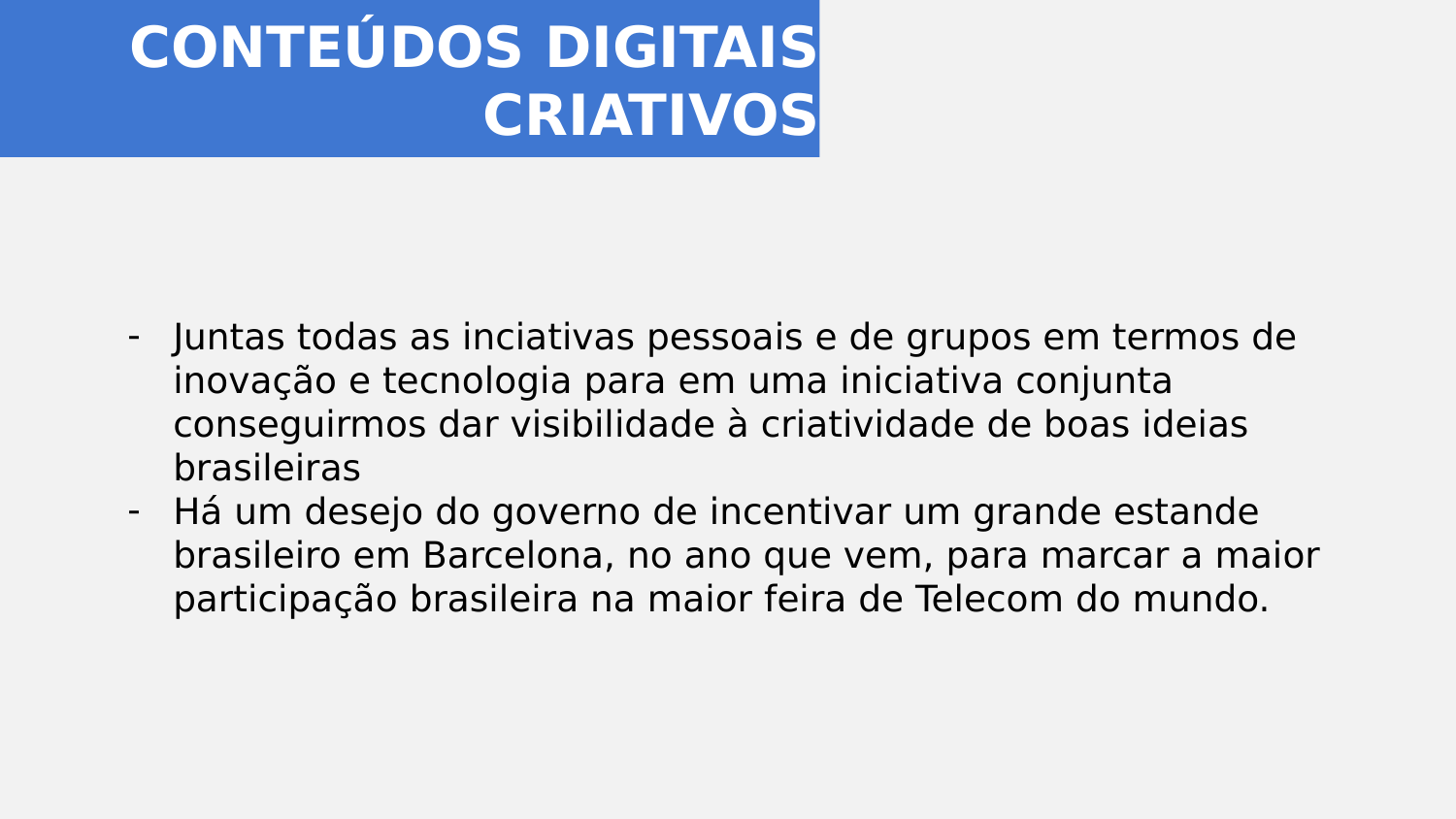

CONTEÚDOS DIGITAIS CRIATIVOS
Juntas todas as inciativas pessoais e de grupos em termos de inovação e tecnologia para em uma iniciativa conjunta conseguirmos dar visibilidade à criatividade de boas ideias brasileiras
Há um desejo do governo de incentivar um grande estande brasileiro em Barcelona, no ano que vem, para marcar a maior participação brasileira na maior feira de Telecom do mundo.